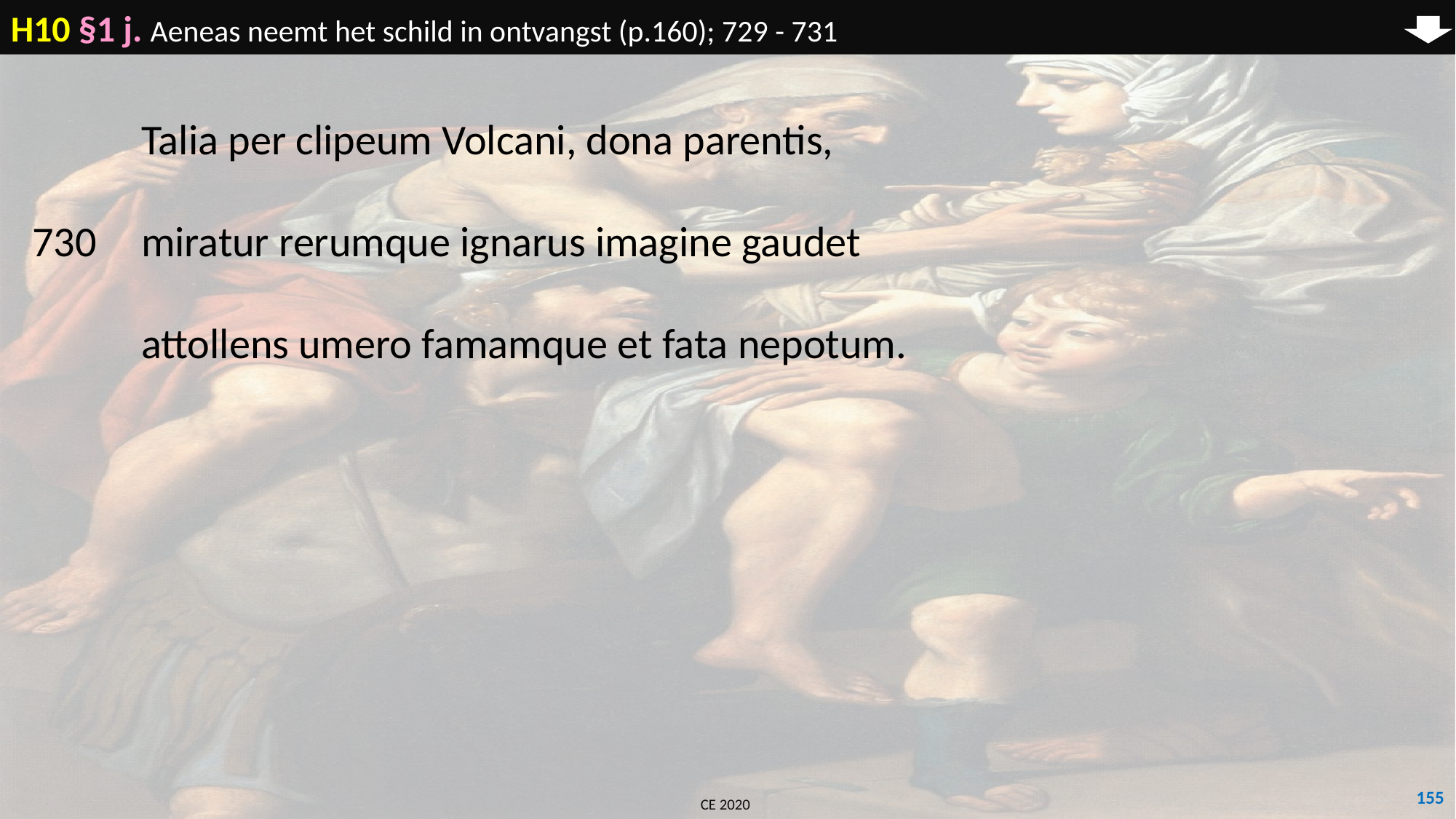

H10 §1 j. Aeneas neemt het schild in ontvangst (p.160); 729 - 731

	Talia per clipeum Volcani, dona parentis,
730	miratur rerumque ignarus imagine gaudet
	attollens umero famamque et fata nepotum.
155
CE 2020